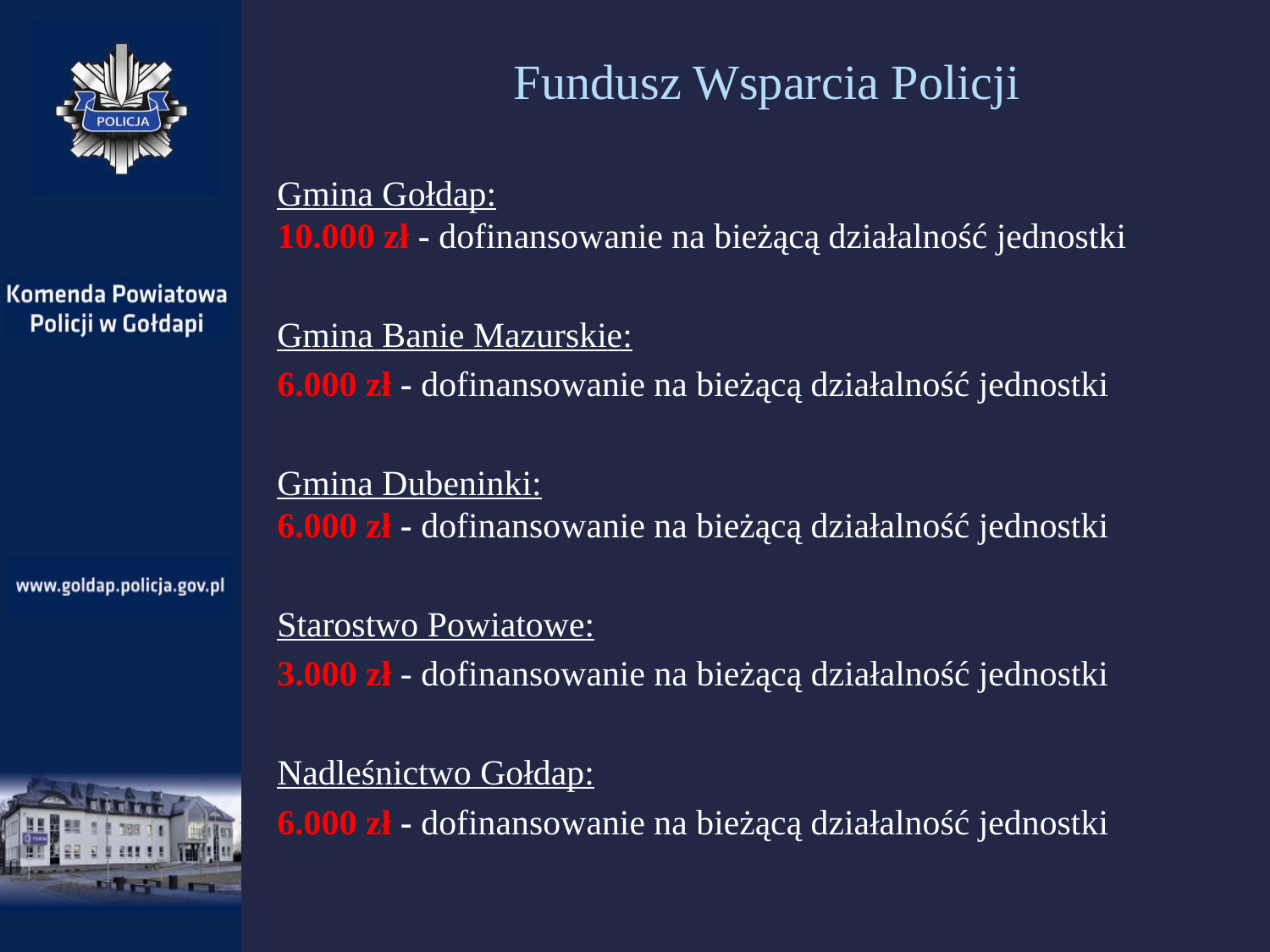

# Fundusz Wsparcia Policji
Gmina Gołdap:
10.000 zł - dofinansowanie na bieżącą działalność jednostki

Gmina Banie Mazurskie:
6.000 zł - dofinansowanie na bieżącą działalność jednostki

Gmina Dubeninki:
6.000 zł - dofinansowanie na bieżącą działalność jednostki

Starostwo Powiatowe:
3.000 zł - dofinansowanie na bieżącą działalność jednostki

Nadleśnictwo Gołdap:
6.000 zł - dofinansowanie na bieżącą działalność jednostki